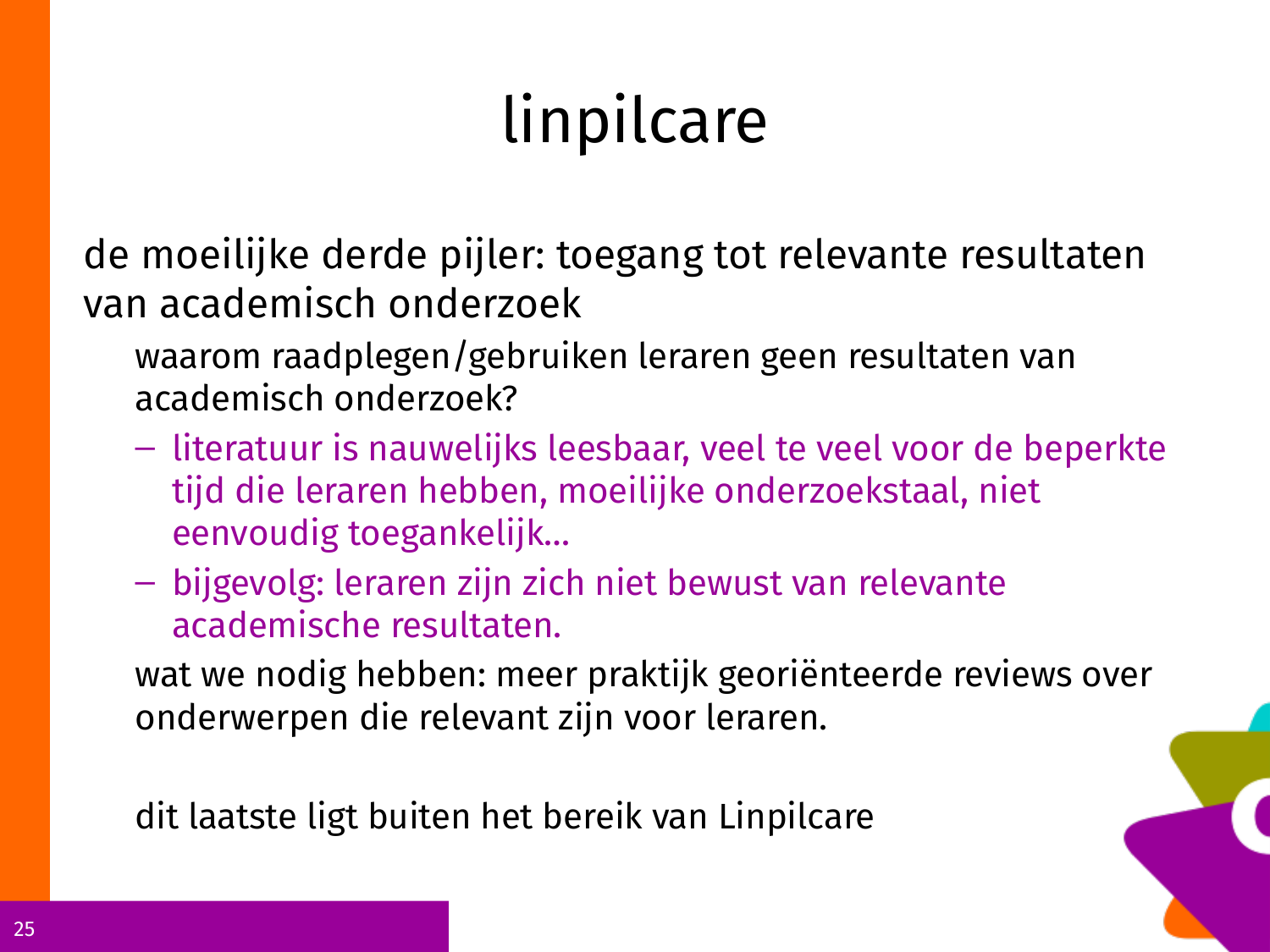

# linpilcare
de moeilijke derde pijler: toegang tot relevante resultaten van academisch onderzoek
waarom raadplegen/gebruiken leraren geen resultaten van academisch onderzoek?
literatuur is nauwelijks leesbaar, veel te veel voor de beperkte tijd die leraren hebben, moeilijke onderzoekstaal, niet eenvoudig toegankelijk…
bijgevolg: leraren zijn zich niet bewust van relevante academische resultaten.
wat we nodig hebben: meer praktijk georiënteerde reviews over onderwerpen die relevant zijn voor leraren.

dit laatste ligt buiten het bereik van Linpilcare